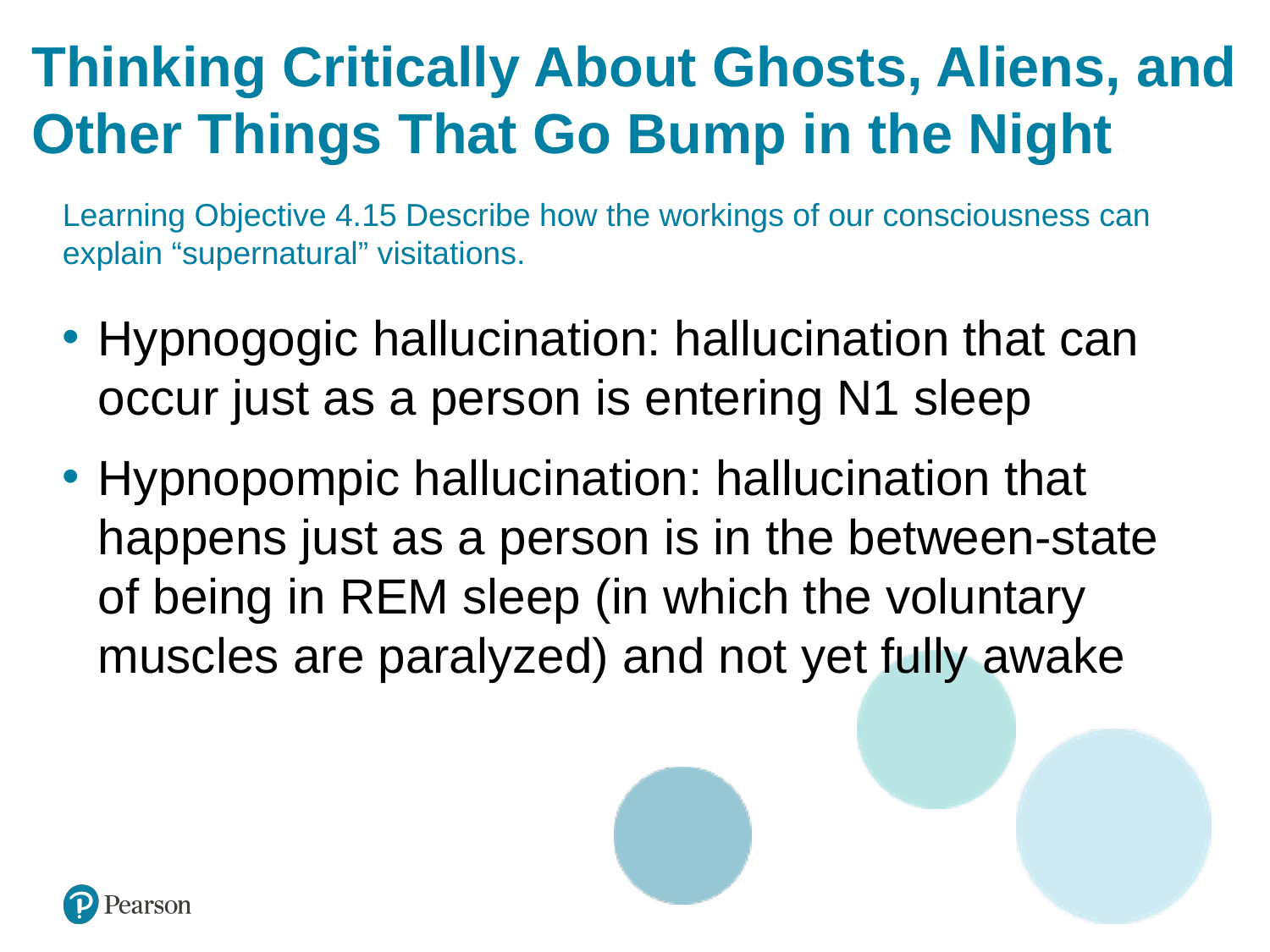

# Thinking Critically About Ghosts, Aliens, and Other Things That Go Bump in the Night
Learning Objective 4.15 Describe how the workings of our consciousness can explain “supernatural” visitations.
Hypnogogic hallucination: hallucination that can occur just as a person is entering N1 sleep
Hypnopompic hallucination: hallucination that happens just as a person is in the between-state of being in REM sleep (in which the voluntary muscles are paralyzed) and not yet fully awake